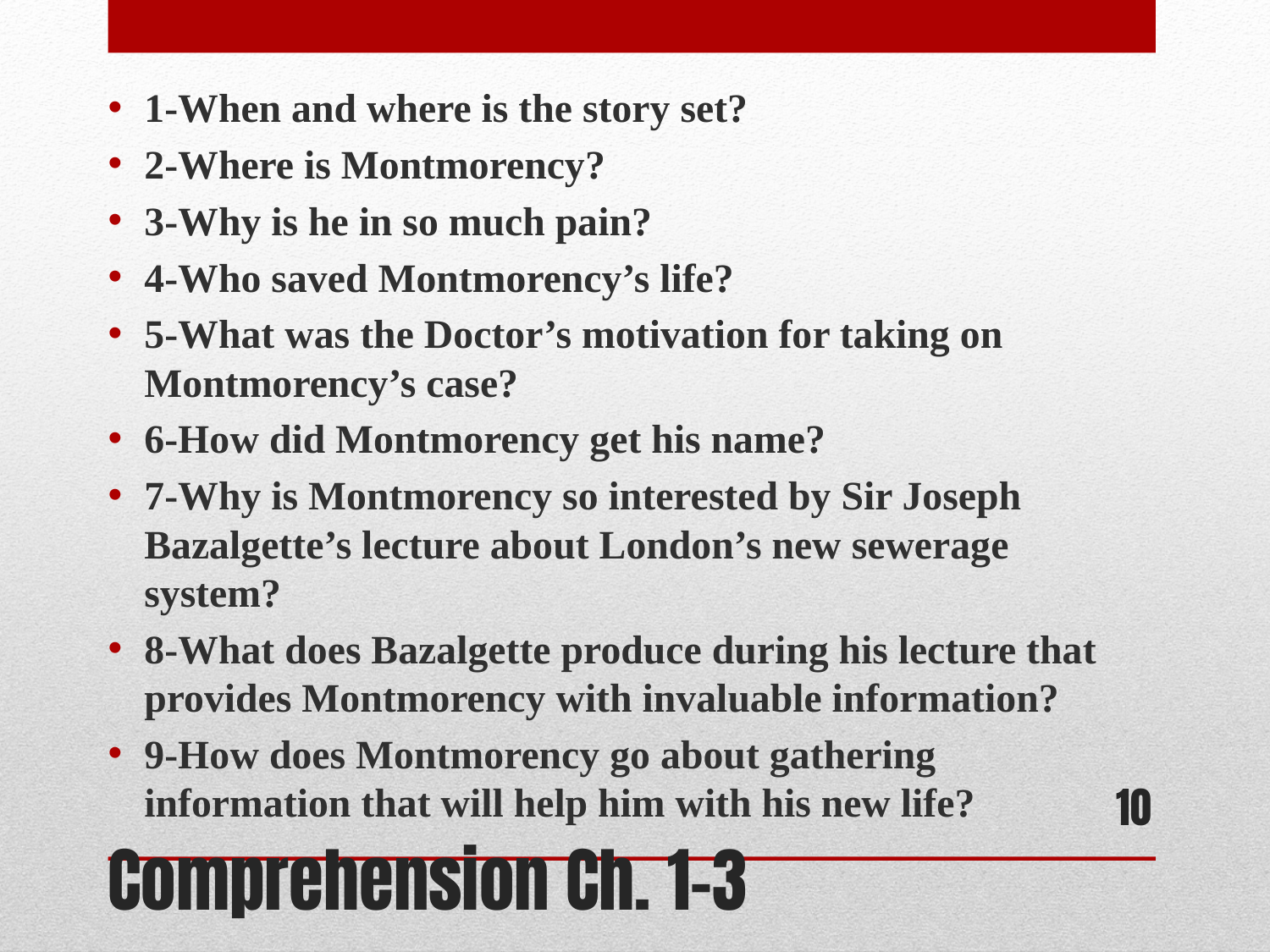

1-When and where is the story set?
2-Where is Montmorency?
3-Why is he in so much pain?
4-Who saved Montmorency’s life?
5-What was the Doctor’s motivation for taking on Montmorency’s case?
6-How did Montmorency get his name?
7-Why is Montmorency so interested by Sir Joseph Bazalgette’s lecture about London’s new sewerage system?
8-What does Bazalgette produce during his lecture that provides Montmorency with invaluable information?
9-How does Montmorency go about gathering information that will help him with his new life?

10
# Comprehension Ch. 1-3